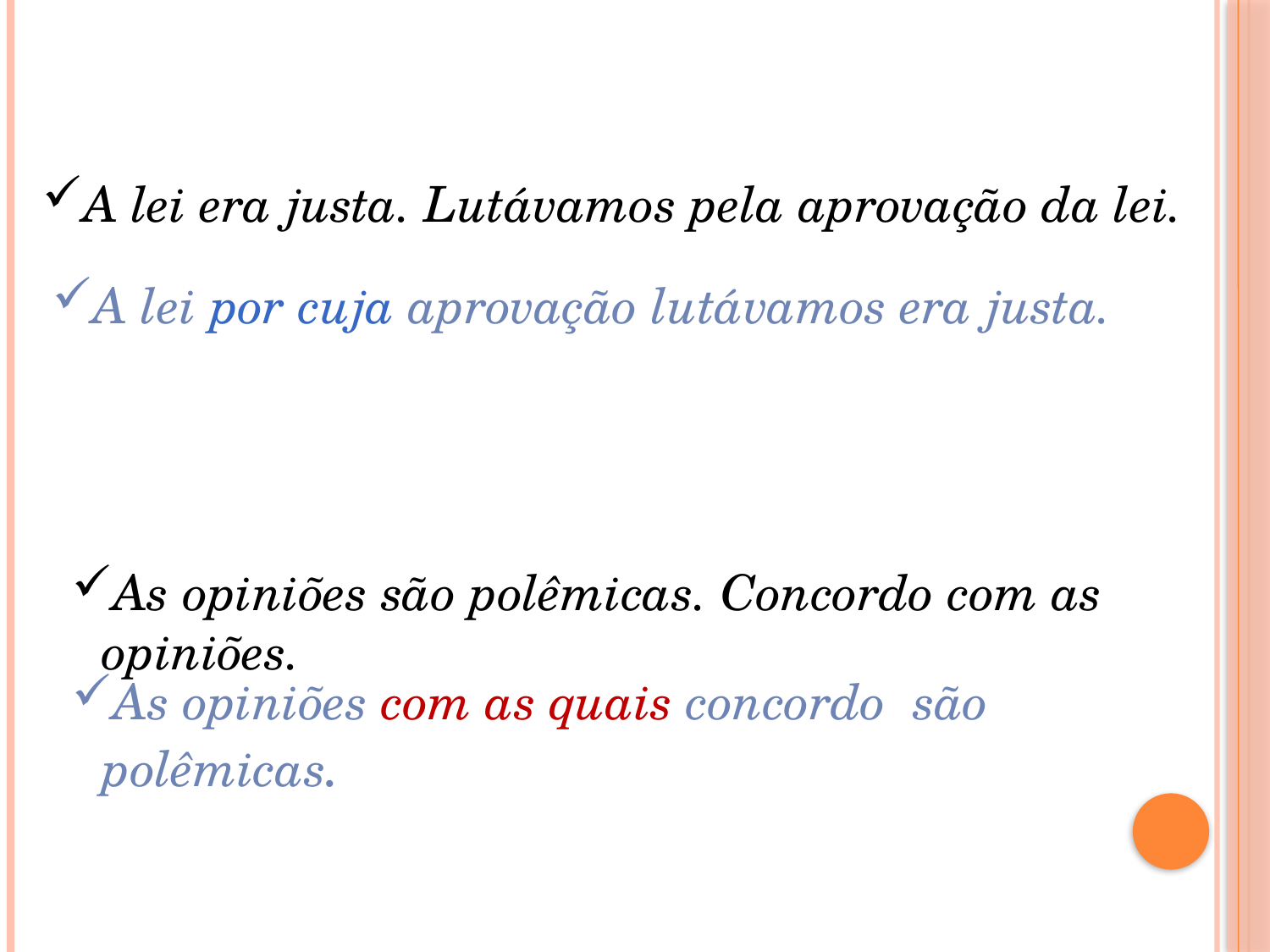

A lei era justa. Lutávamos pela aprovação da lei.
A lei por cuja aprovação lutávamos era justa.
As opiniões são polêmicas. Concordo com as opiniões.
As opiniões com as quais concordo  são polêmicas.